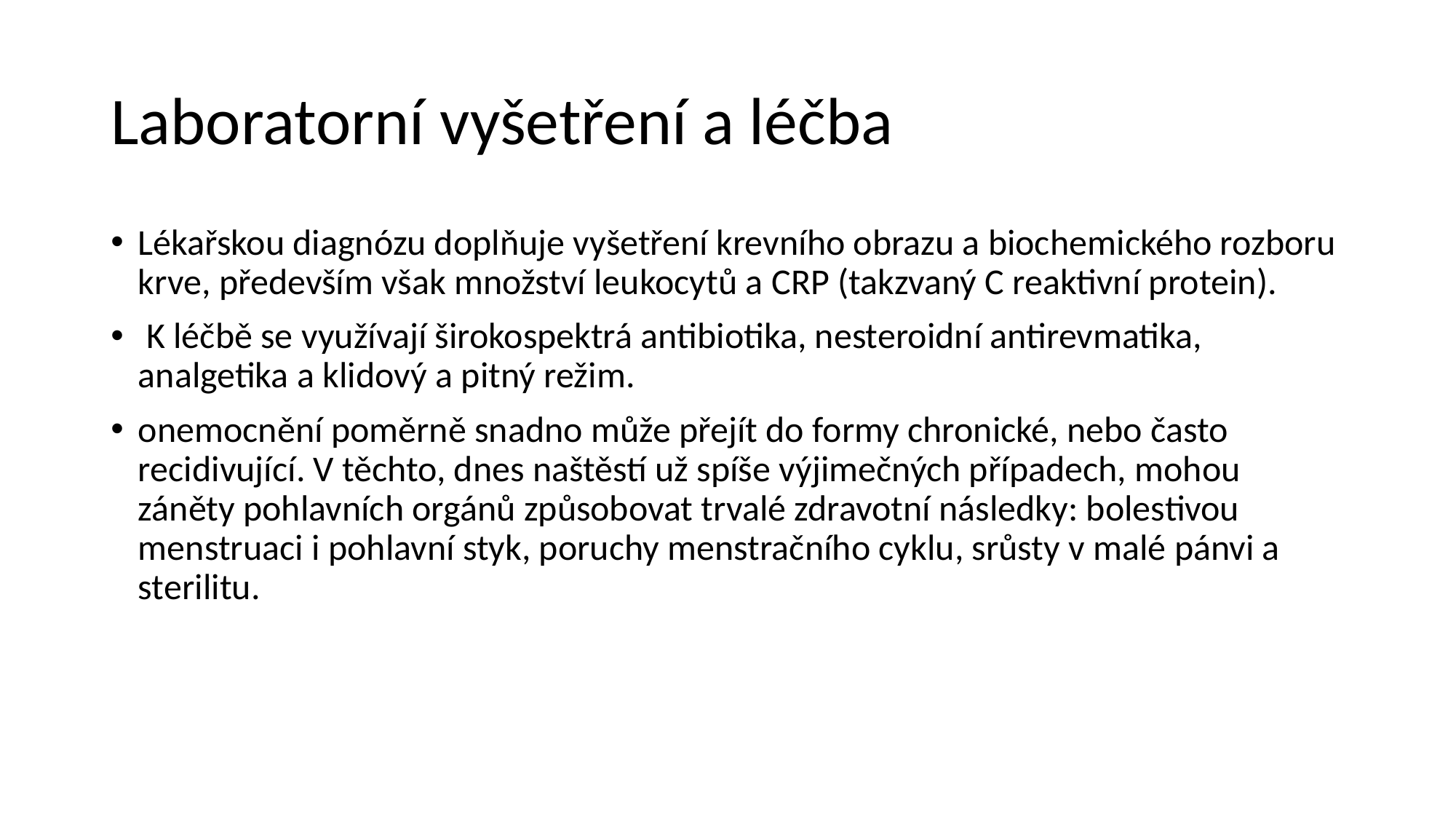

# Laboratorní vyšetření a léčba
Lékařskou diagnózu doplňuje vyšetření krevního obrazu a biochemického rozboru krve, především však množství leukocytů a CRP (takzvaný C reaktivní protein).
 K léčbě se využívají širokospektrá antibiotika, nesteroidní antirevmatika, analgetika a klidový a pitný režim.
onemocnění poměrně snadno může přejít do formy chronické, nebo často recidivující. V těchto, dnes naštěstí už spíše výjimečných případech, mohou záněty pohlavních orgánů způsobovat trvalé zdravotní následky: bolestivou menstruaci i pohlavní styk, poruchy menstračního cyklu, srůsty v malé pánvi a sterilitu.